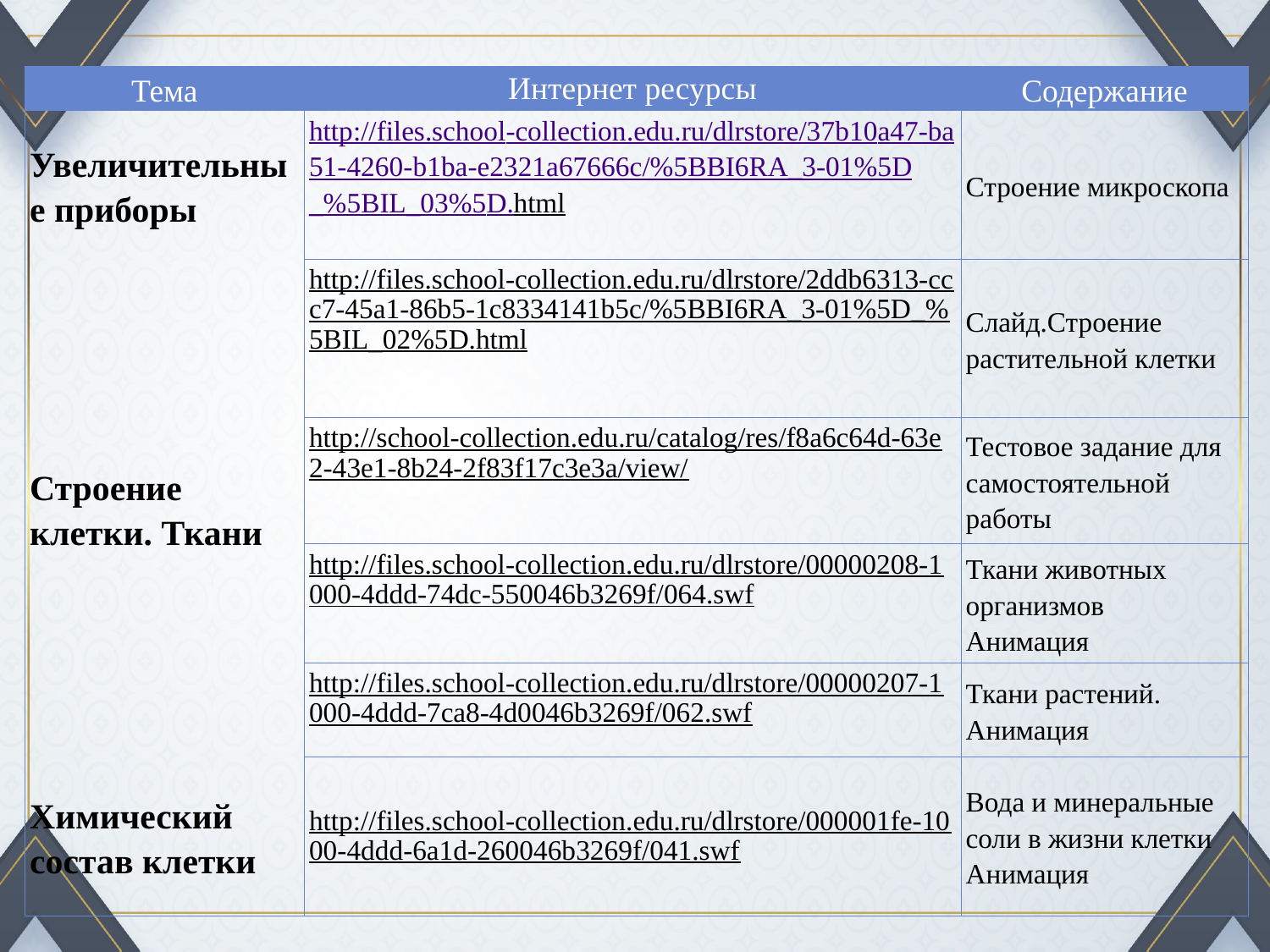

| Тема | Интернет ресурсы | Содержание |
| --- | --- | --- |
| Увеличительные приборы | http://files.school-collection.edu.ru/dlrstore/37b10a47-ba51-4260-b1ba-e2321a67666c/%5BBI6RA\_3-01%5D\_%5BIL\_03%5D.html | Строение микроскопа |
| Строение клетки. Ткани | http://files.school-collection.edu.ru/dlrstore/2ddb6313-ccc7-45a1-86b5-1c8334141b5c/%5BBI6RA\_3-01%5D\_%5BIL\_02%5D.html | Слайд.Строение растительной клетки |
|  | http://school-collection.edu.ru/catalog/res/f8a6c64d-63e2-43e1-8b24-2f83f17c3e3a/view/ | Тестовое задание для самостоятельной работы |
|  | http://files.school-collection.edu.ru/dlrstore/00000208-1000-4ddd-74dc-550046b3269f/064.swf | Ткани животных организмов Анимация |
|  | http://files.school-collection.edu.ru/dlrstore/00000207-1000-4ddd-7ca8-4d0046b3269f/062.swf | Ткани растений. Анимация |
| Химический состав клетки | http://files.school-collection.edu.ru/dlrstore/000001fe-1000-4ddd-6a1d-260046b3269f/041.swf | Вода и минеральные соли в жизни клетки Анимация |